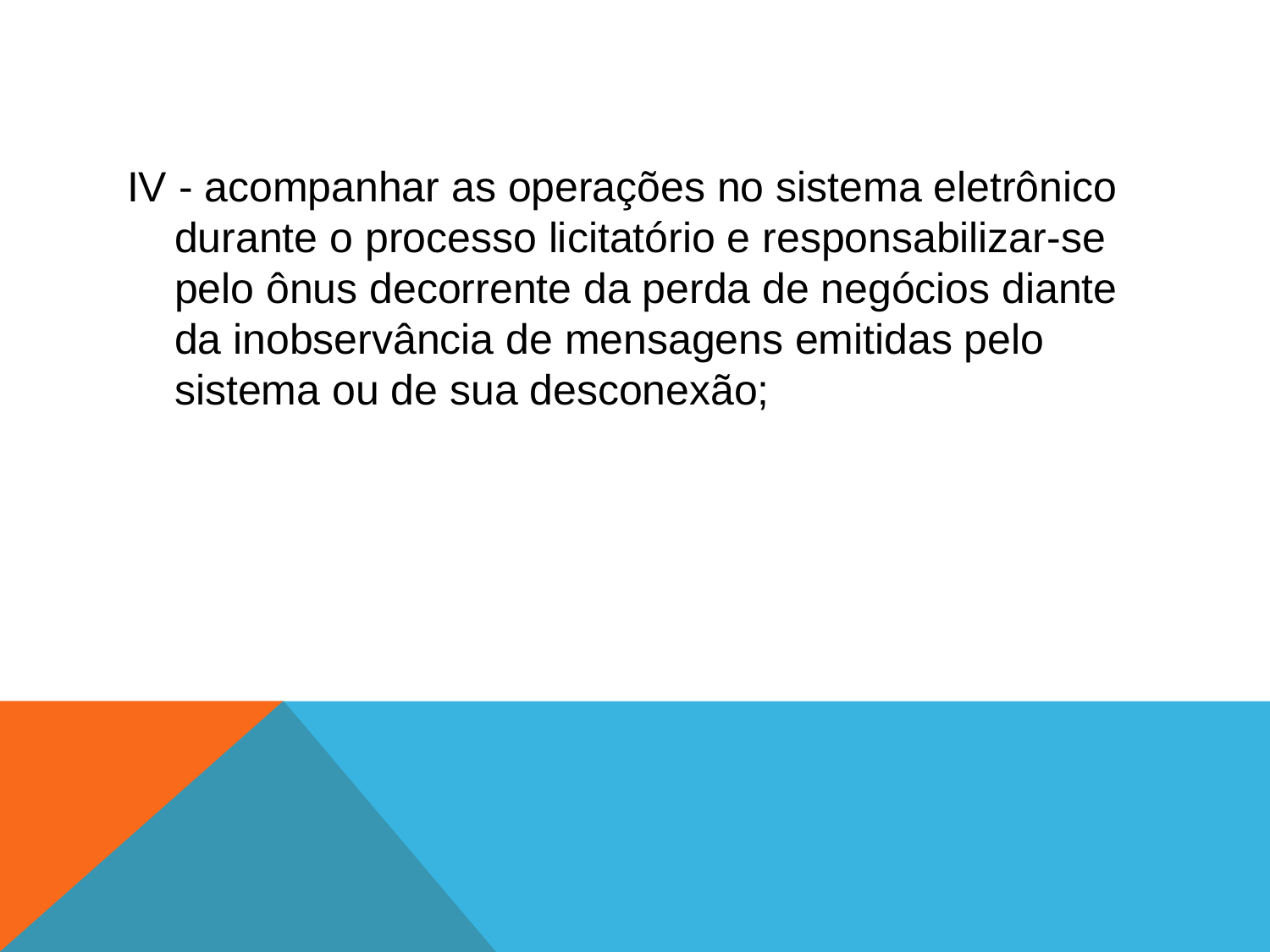

#
IV - acompanhar as operações no sistema eletrônico durante o processo licitatório e responsabilizar-se pelo ônus decorrente da perda de negócios diante da inobservância de mensagens emitidas pelo sistema ou de sua desconexão;